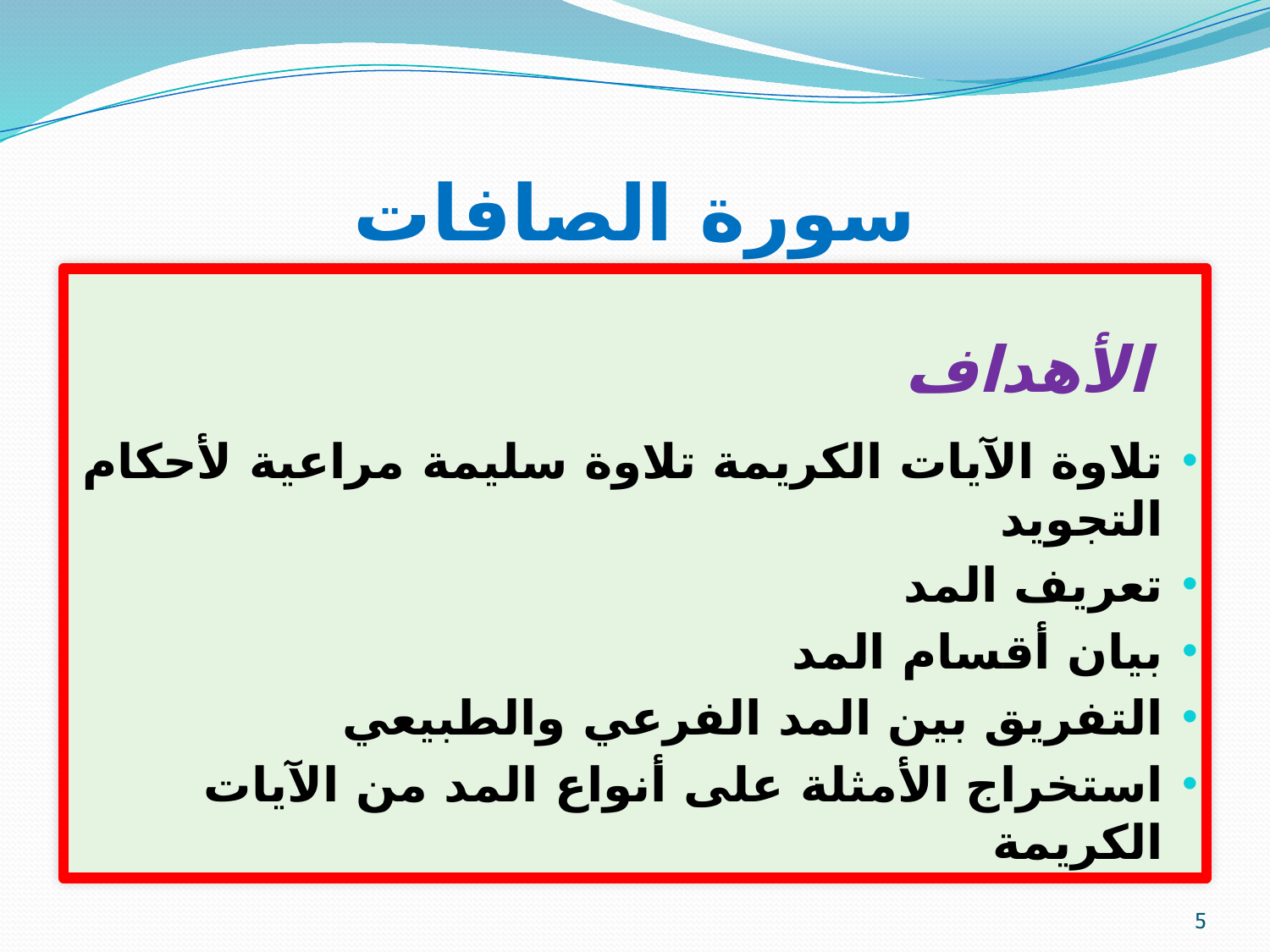

# سورة الصافات

  الأهداف

تلاوة الآيات الكريمة تلاوة سليمة مراعية لأحكام التجويد
تعريف المد
بيان أقسام المد
التفريق بين المد الفرعي والطبيعي
استخراج الأمثلة على أنواع المد من الآيات الكريمة
5